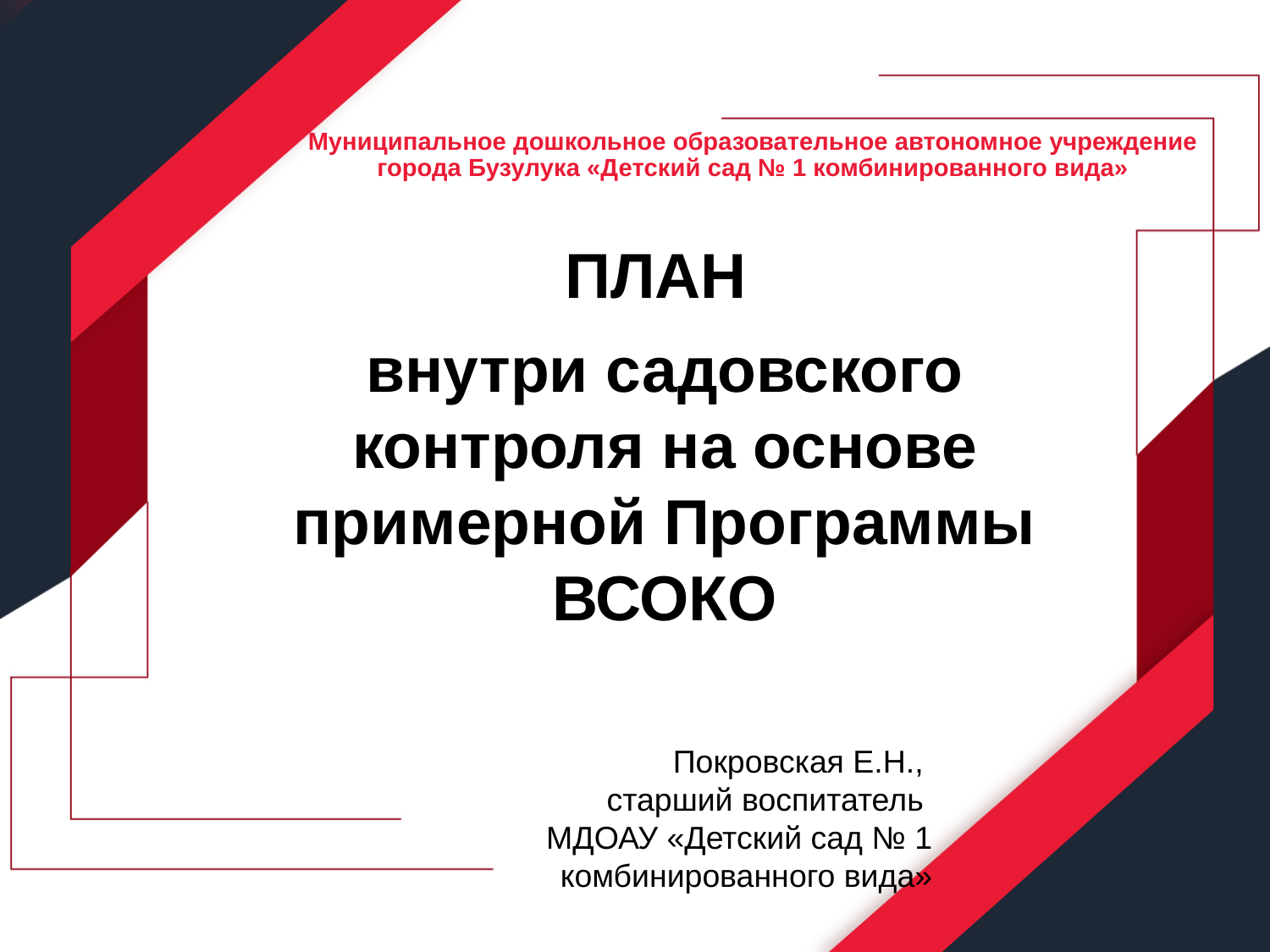

# Муниципальное дошкольное образовательное автономное учреждение города Бузулука «Детский сад № 1 комбинированного вида»
ПЛАН
внутри садовского контроля на основе примерной Программы ВСОКО
Покровская Е.Н.,
старший воспитатель
МДОАУ «Детский сад № 1 комбинированного вида»